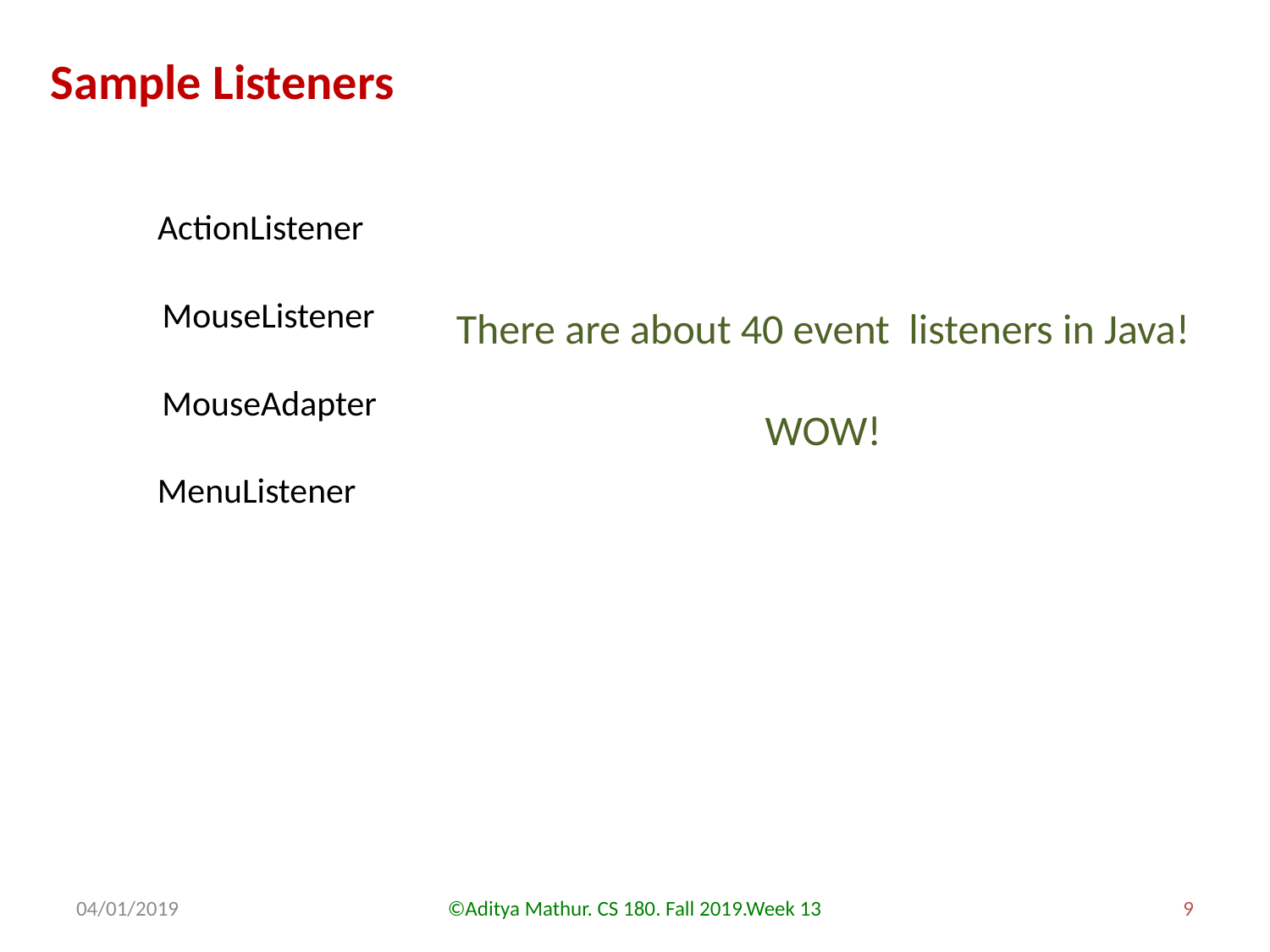

Sample Listeners

ActionListener
MouseListener
There are about 40 event  listeners in Java!

WOW!
MouseAdapter
MenuListener
04/01/2019
©Aditya Mathur. CS 180. Fall 2019.Week 13
9